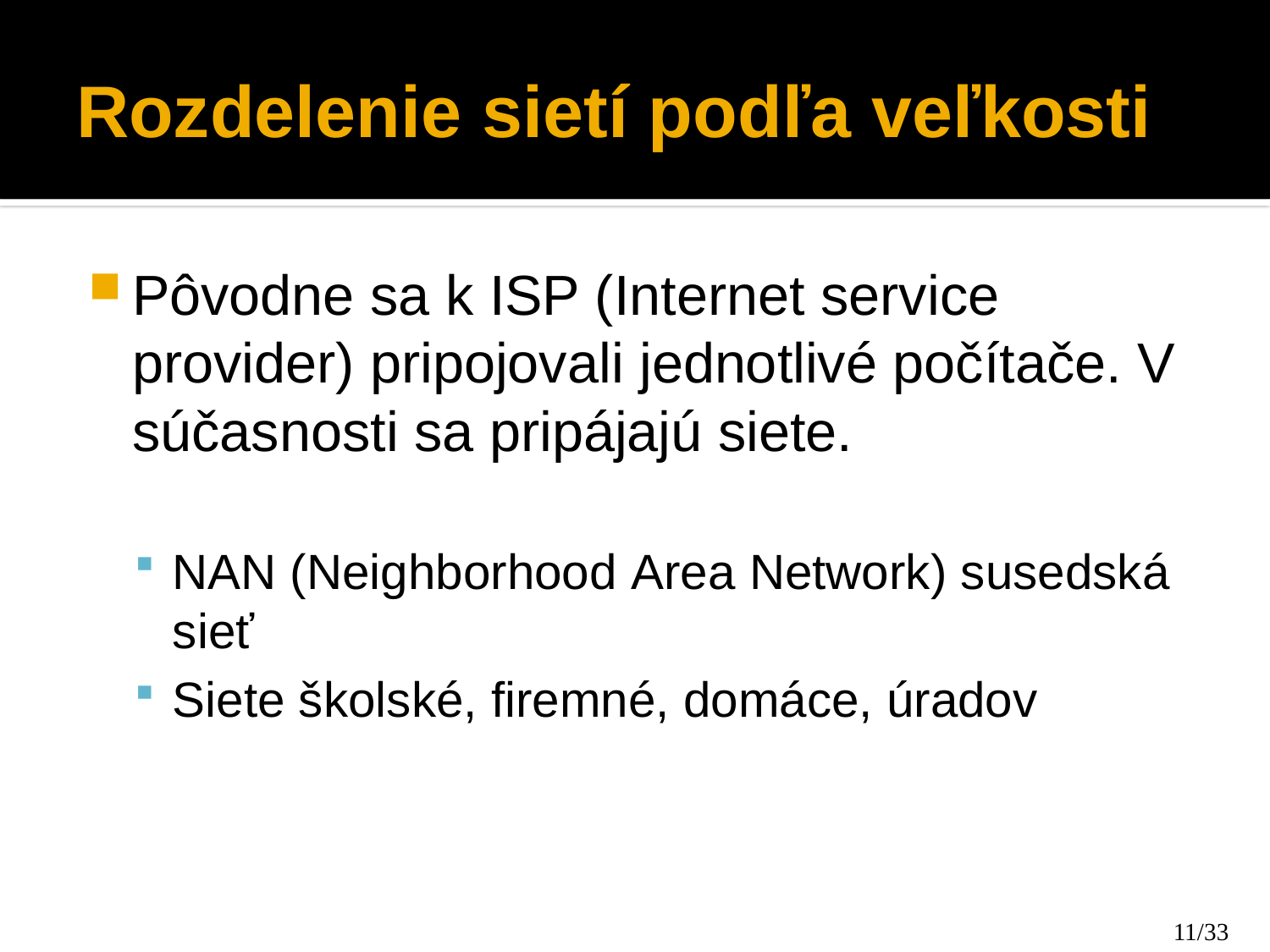

# Rozdelenie sietí podľa veľkosti
Pôvodne sa k ISP (Internet service provider) pripojovali jednotlivé počítače. V súčasnosti sa pripájajú siete.

NAN (Neighborhood Area Network) susedská sieť
Siete školské, firemné, domáce, úradov